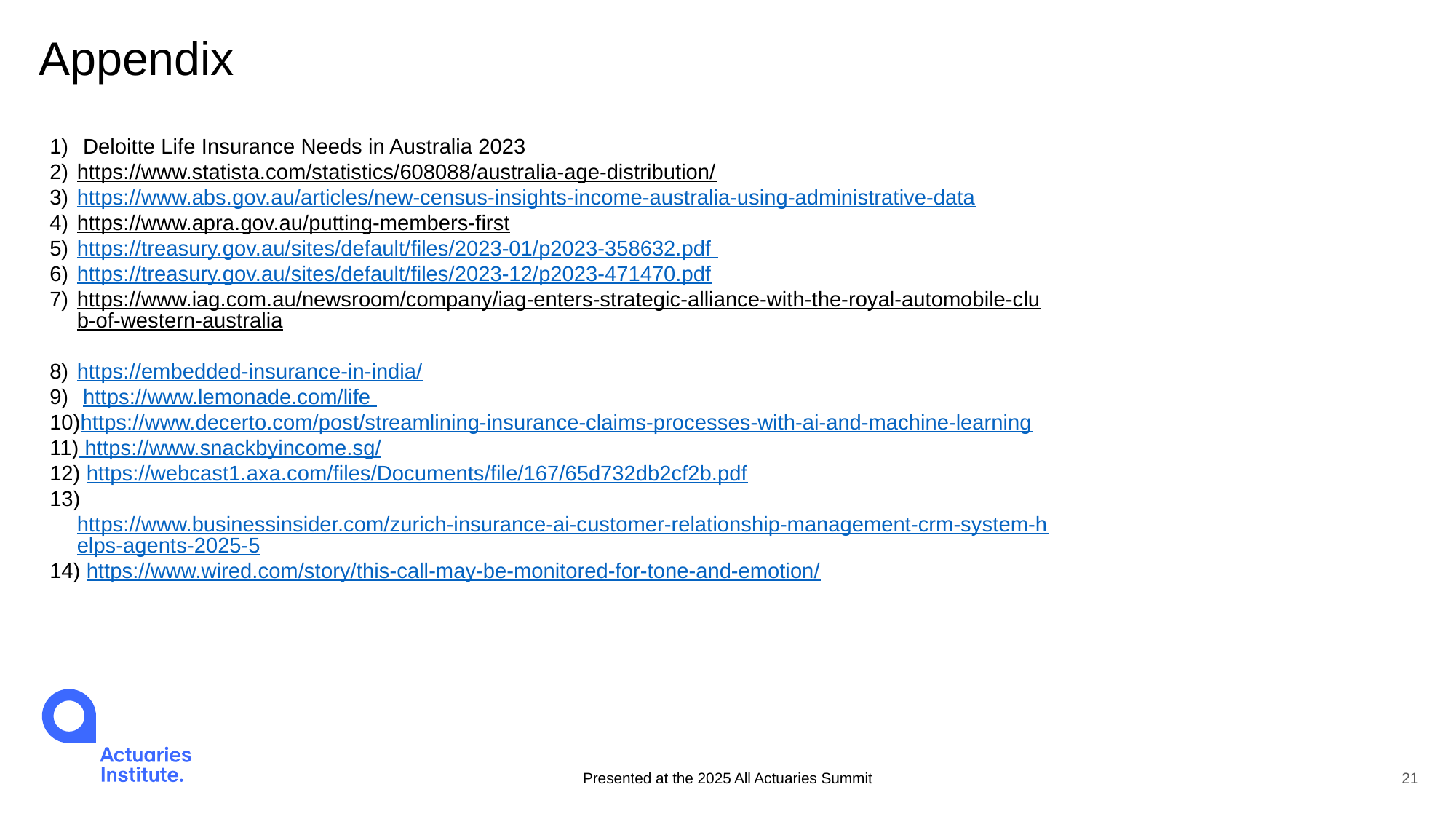

# Appendix
 Deloitte Life Insurance Needs in Australia 2023
https://www.statista.com/statistics/608088/australia-age-distribution/
https://www.abs.gov.au/articles/new-census-insights-income-australia-using-administrative-data
https://www.apra.gov.au/putting-members-first
https://treasury.gov.au/sites/default/files/2023-01/p2023-358632.pdf
https://treasury.gov.au/sites/default/files/2023-12/p2023-471470.pdf
https://www.iag.com.au/newsroom/company/iag-enters-strategic-alliance-with-the-royal-automobile-club-of-western-australia
https://embedded-insurance-in-india/
 https://www.lemonade.com/life
https://www.decerto.com/post/streamlining-insurance-claims-processes-with-ai-and-machine-learning
 https://www.snackbyincome.sg/
 https://webcast1.axa.com/files/Documents/file/167/65d732db2cf2b.pdf
 https://www.businessinsider.com/zurich-insurance-ai-customer-relationship-management-crm-system-helps-agents-2025-5
 https://www.wired.com/story/this-call-may-be-monitored-for-tone-and-emotion/

Presented at the 2025 All Actuaries Summit
21